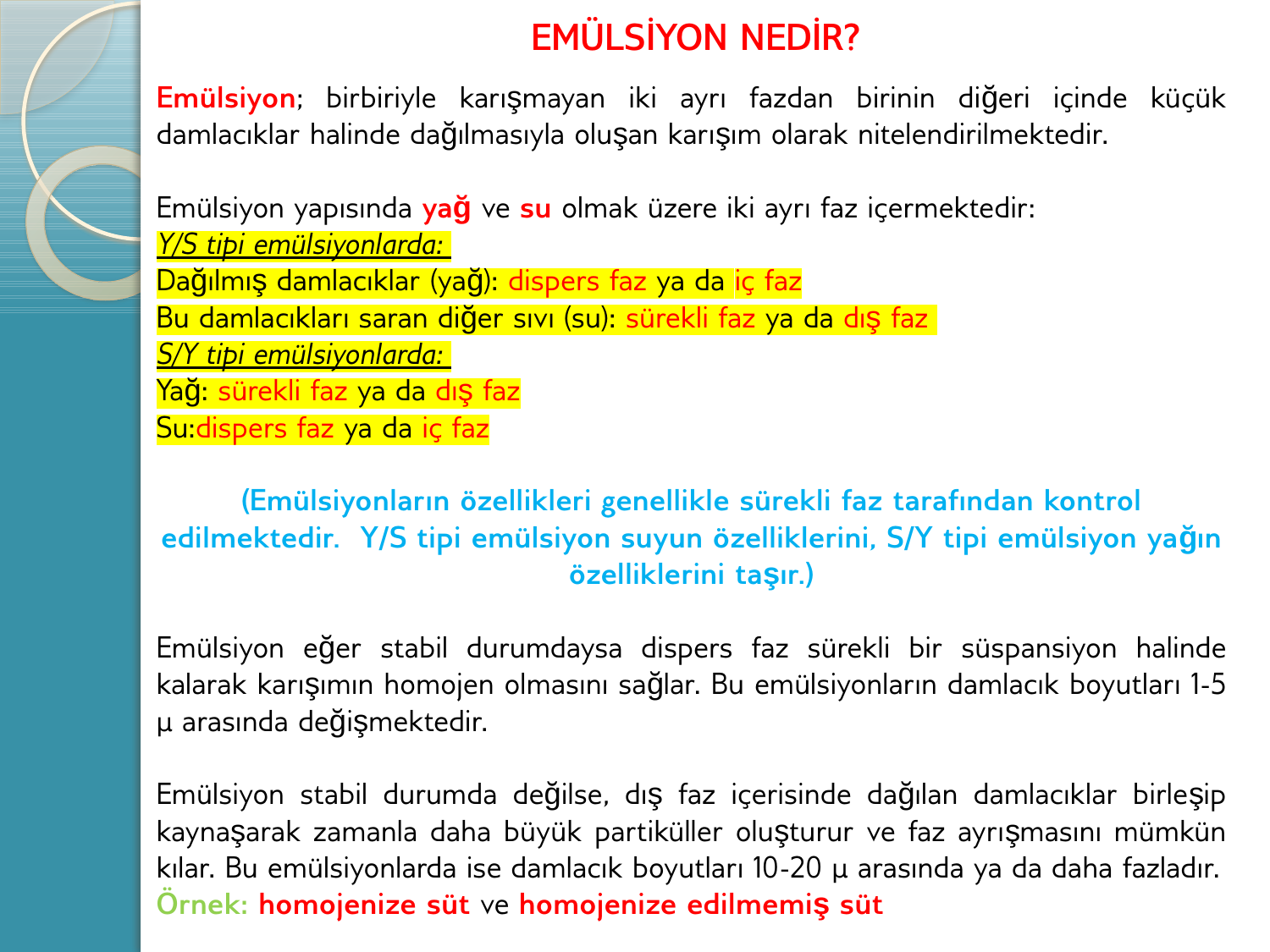

# Emülsiyon nedir?
Emülsiyon; birbiriyle karışmayan iki ayrı fazdan birinin diğeri içinde küçük damlacıklar halinde dağılmasıyla oluşan karışım olarak nitelendirilmektedir.

Emülsiyon yapısında yağ ve su olmak üzere iki ayrı faz içermektedir:
Y/S tipi emülsiyonlarda:
Dağılmış damlacıklar (yağ): dispers faz ya da iç faz
Bu damlacıkları saran diğer sıvı (su): sürekli faz ya da dış faz
S/Y tipi emülsiyonlarda:
Yağ: sürekli faz ya da dış faz
Su:dispers faz ya da iç faz

(Emülsiyonların özellikleri genellikle sürekli faz tarafından kontrol edilmektedir.  Y/S tipi emülsiyon suyun özelliklerini, S/Y tipi emülsiyon yağın özelliklerini taşır.)

Emülsiyon eğer stabil durumdaysa dispers faz sürekli bir süspansiyon halinde kalarak karışımın homojen olmasını sağlar. Bu emülsiyonların damlacık boyutları 1-5 µ arasında değişmektedir.

Emülsiyon stabil durumda değilse, dış faz içerisinde dağılan damlacıklar birleşip kaynaşarak zamanla daha büyük partiküller oluşturur ve faz ayrışmasını mümkün kılar. Bu emülsiyonlarda ise damlacık boyutları 10-20 µ arasında ya da daha fazladır.
Örnek: homojenize süt ve homojenize edilmemiş süt